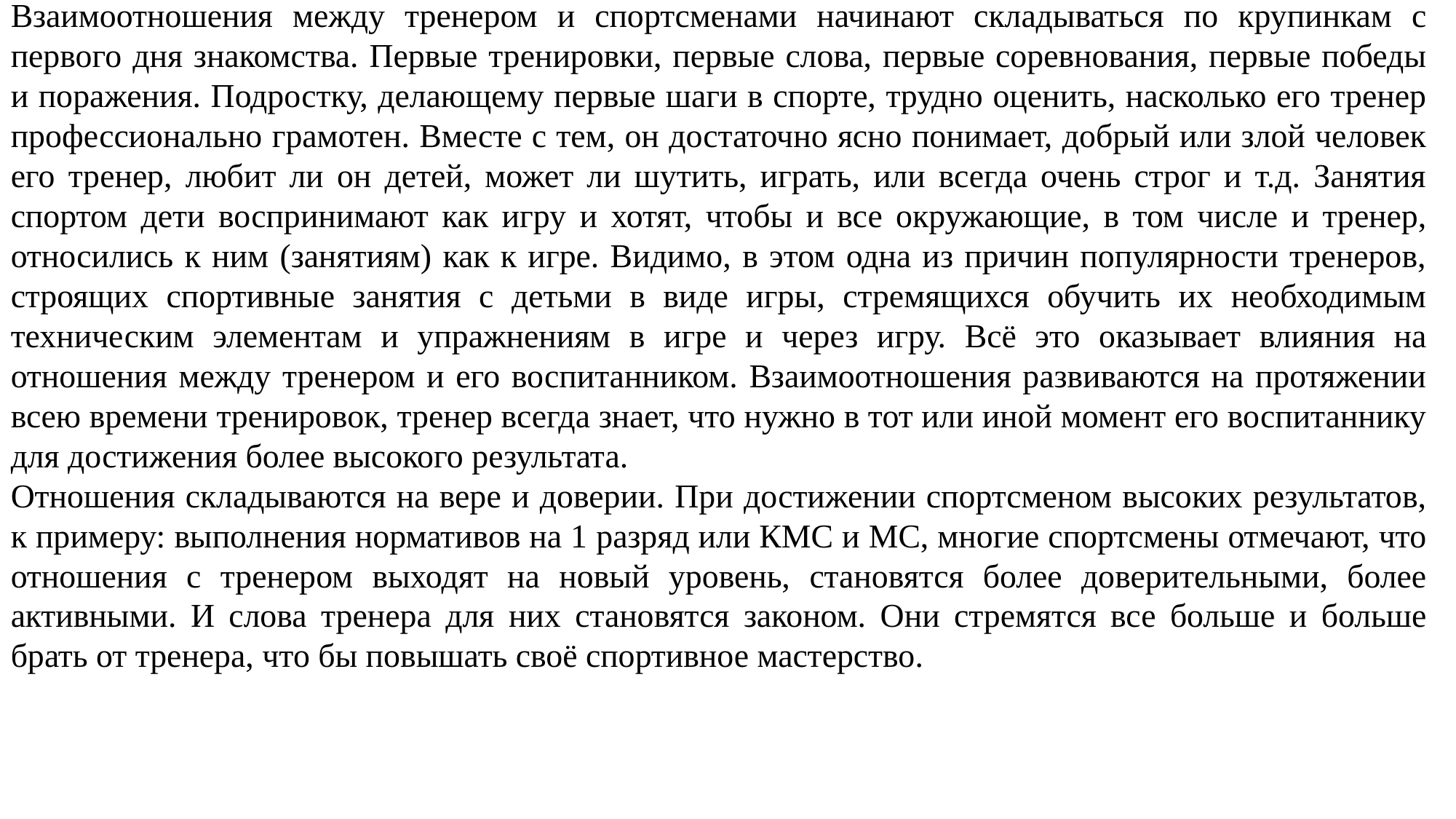

Взаимоотношения между тренером и спортсменами начинают складываться по крупинкам с первого дня знакомства. Первые тренировки, первые слова, первые соревнования, первые победы и поражения. Подростку, делающему первые шаги в спорте, трудно оценить, насколько его тренер профессионально грамотен. Вместе с тем, он достаточно ясно понимает, добрый или злой человек его тренер, любит ли он детей, может ли шутить, играть, или всегда очень строг и т.д. Занятия спортом дети воспринимают как игру и хотят, чтобы и все окружающие, в том числе и тренер, относились к ним (занятиям) как к игре. Видимо, в этом одна из причин популярности тренеров, строящих спортивные занятия с детьми в виде игры, стремящихся обучить их необходимым техническим элементам и упражнениям в игре и через игру. Всё это оказывает влияния на отношения между тренером и его воспитанником. Взаимоотношения развиваются на протяжении всею времени тренировок, тренер всегда знает, что нужно в тот или иной момент его воспитаннику для достижения более высокого результата.
Отношения складываются на вере и доверии. При достижении спортсменом высоких результатов, к примеру: выполнения нормативов на 1 разряд или КМС и МС, многие спортсмены отмечают, что отношения с тренером выходят на новый уровень, становятся более доверительными, более активными. И слова тренера для них становятся законом. Они стремятся все больше и больше брать от тренера, что бы повышать своё спортивное мастерство.